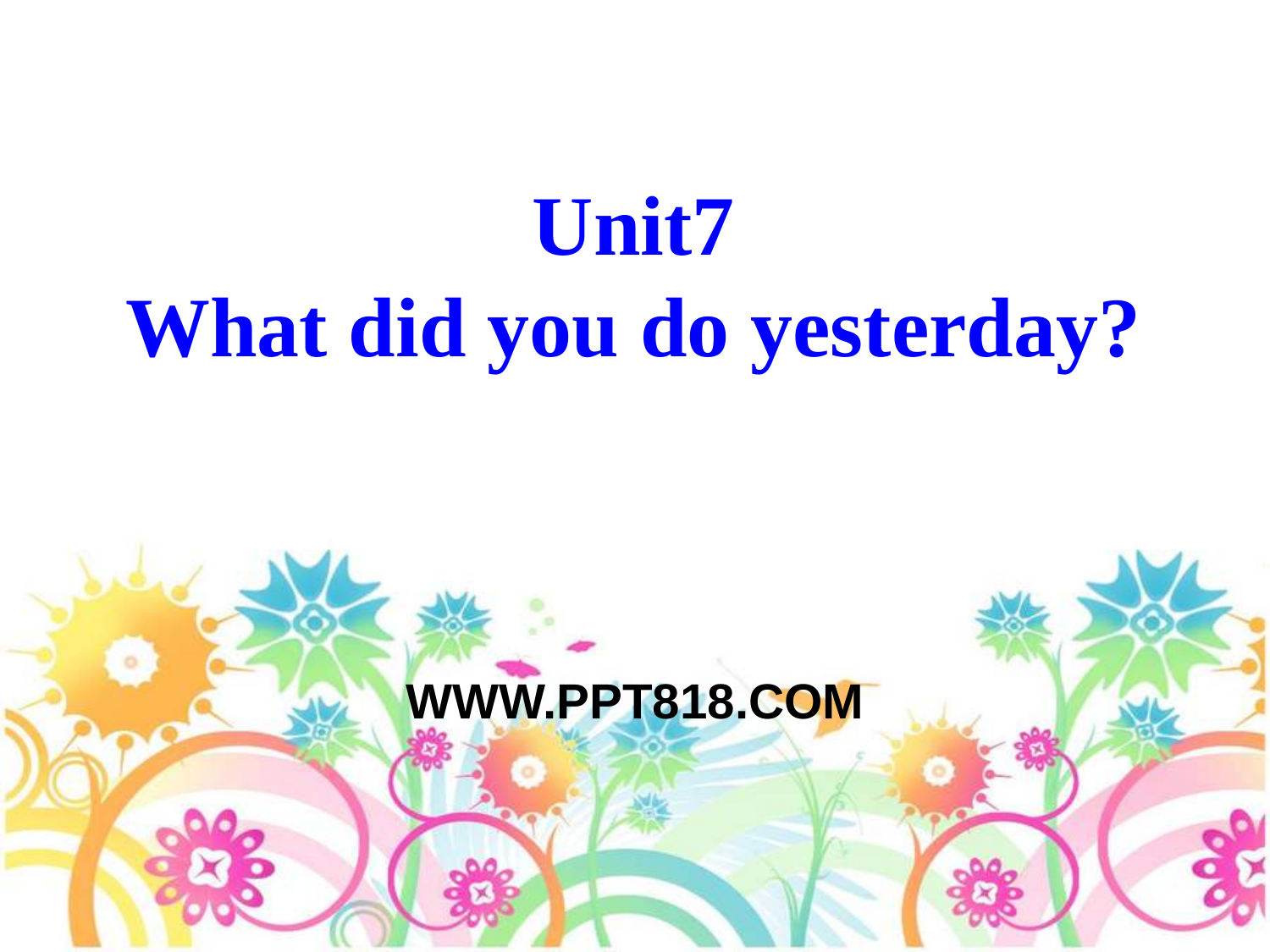

Unit7
What did you do yesterday?

WWW.PPT818.COM